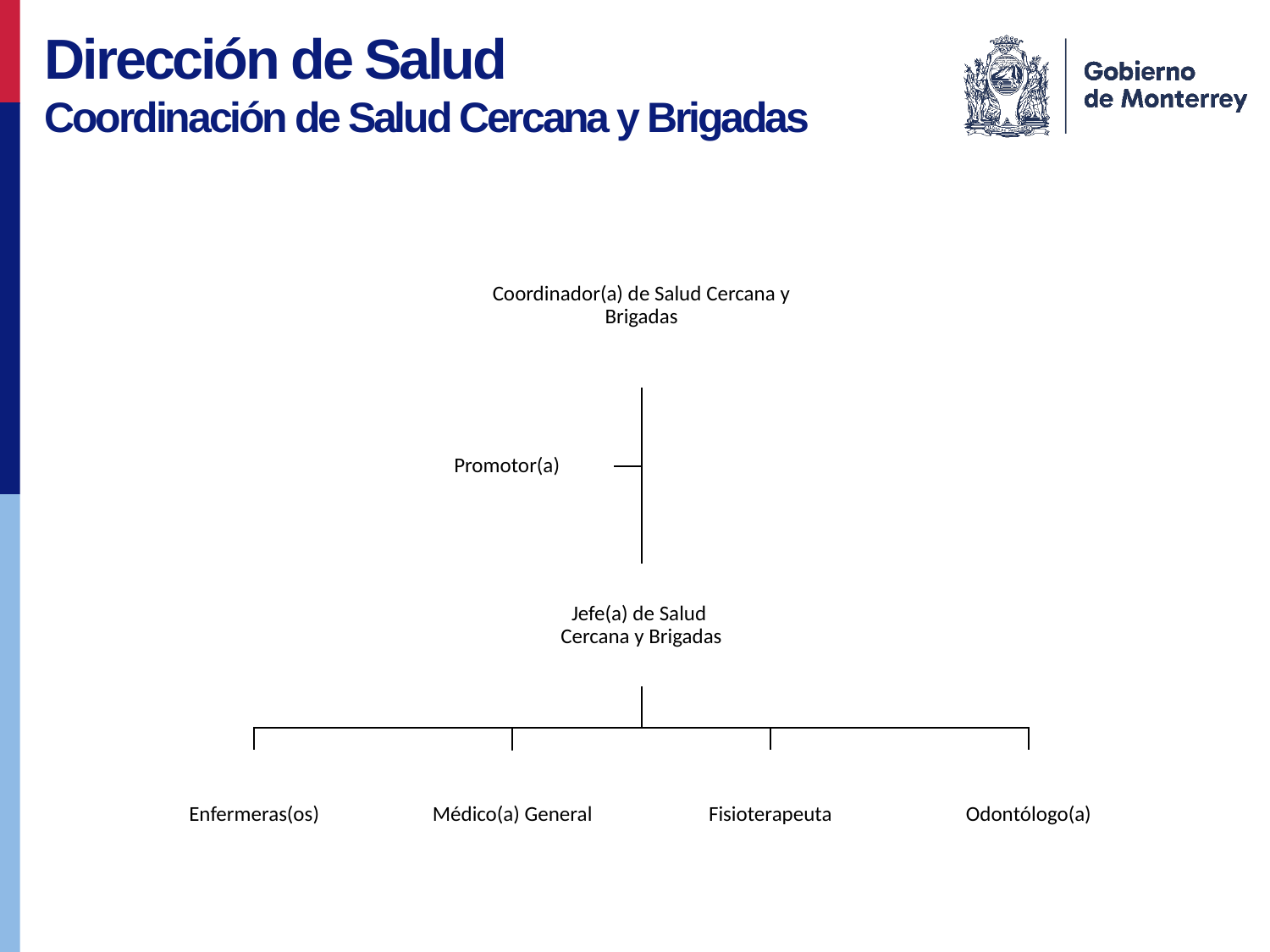

Dirección de Salud
Coordinación de Salud Cercana y Brigadas
Coordinador(a) de Salud Cercana y Brigadas
Jefe(a) de Salud
Cercana y Brigadas
Enfermeras(os)
Médico(a) General
Fisioterapeuta
Odontólogo(a)
Promotor(a)